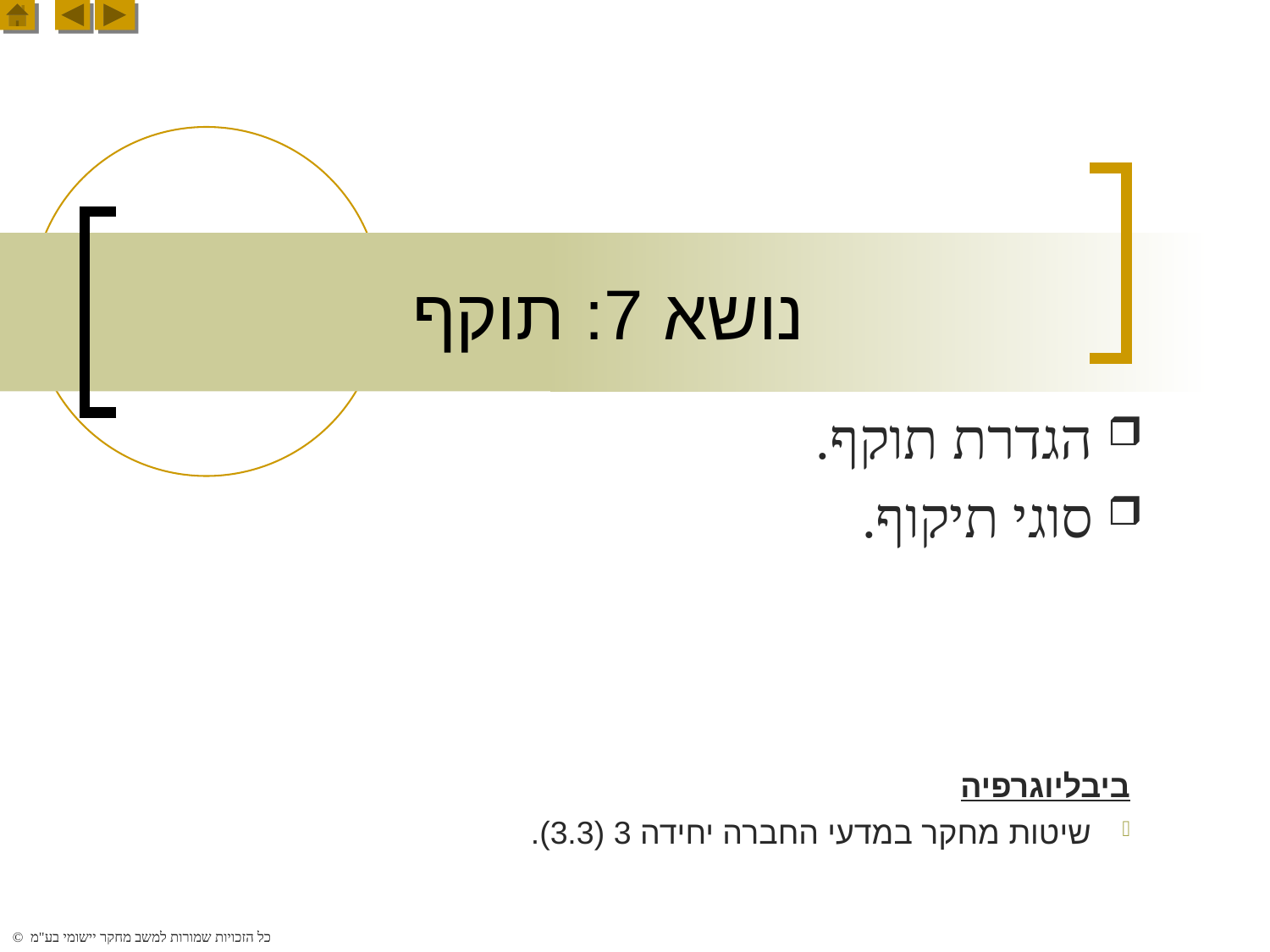

# נושא 7: תוקף
 הגדרת תוקף.
 סוגי תיקוף.
ביבליוגרפיה
 שיטות מחקר במדעי החברה יחידה 3 (3.3).